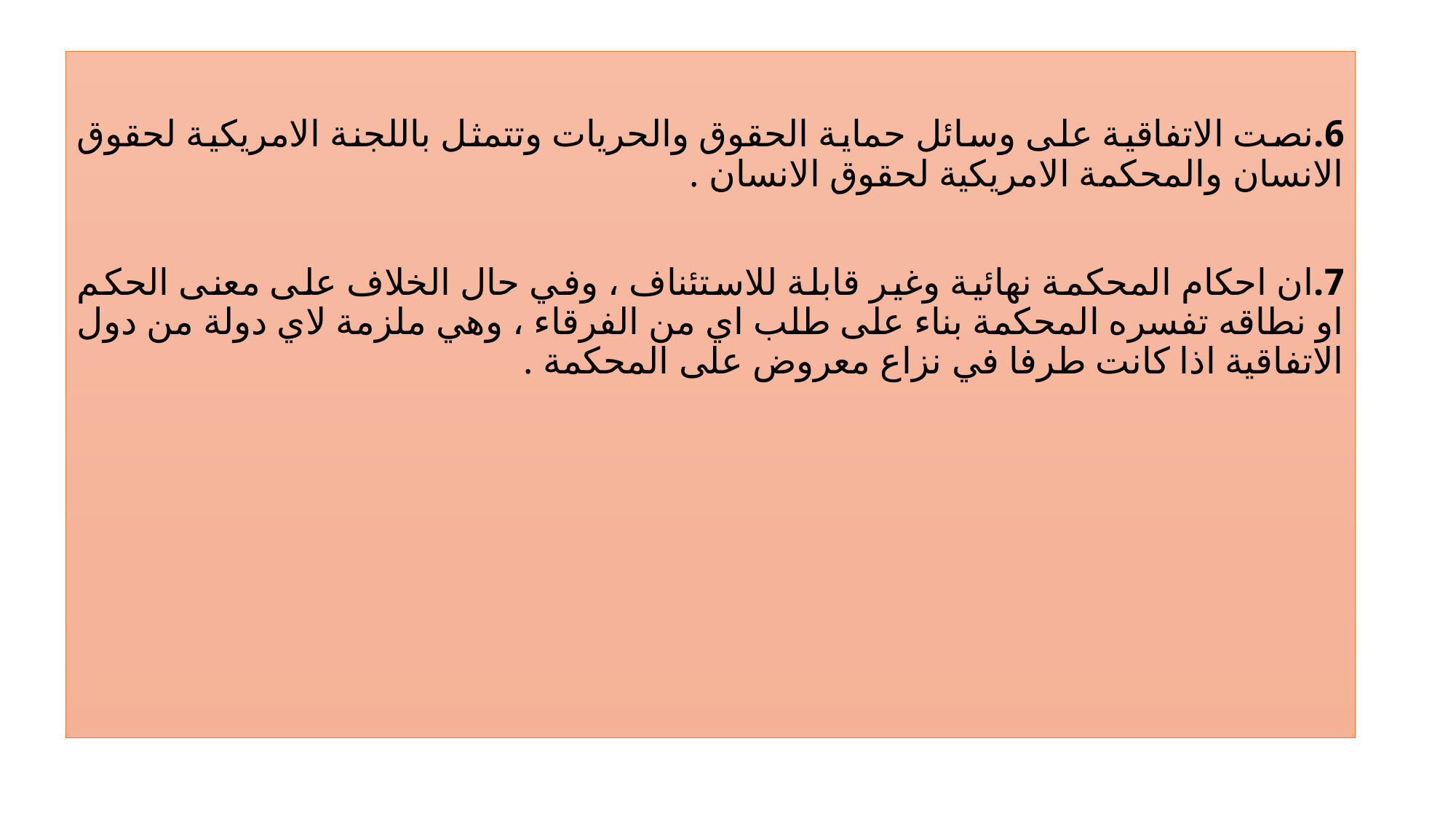

6.نصت الاتفاقية على وسائل حماية الحقوق والحريات وتتمثل باللجنة الامريكية لحقوق الانسان والمحكمة الامريكية لحقوق الانسان .

7.ان احكام المحكمة نهائية وغير قابلة للاستئناف ، وفي حال الخلاف على معنى الحكم او نطاقه تفسره المحكمة بناء على طلب اي من الفرقاء ، وهي ملزمة لاي دولة من دول الاتفاقية اذا كانت طرفا في نزاع معروض على المحكمة .